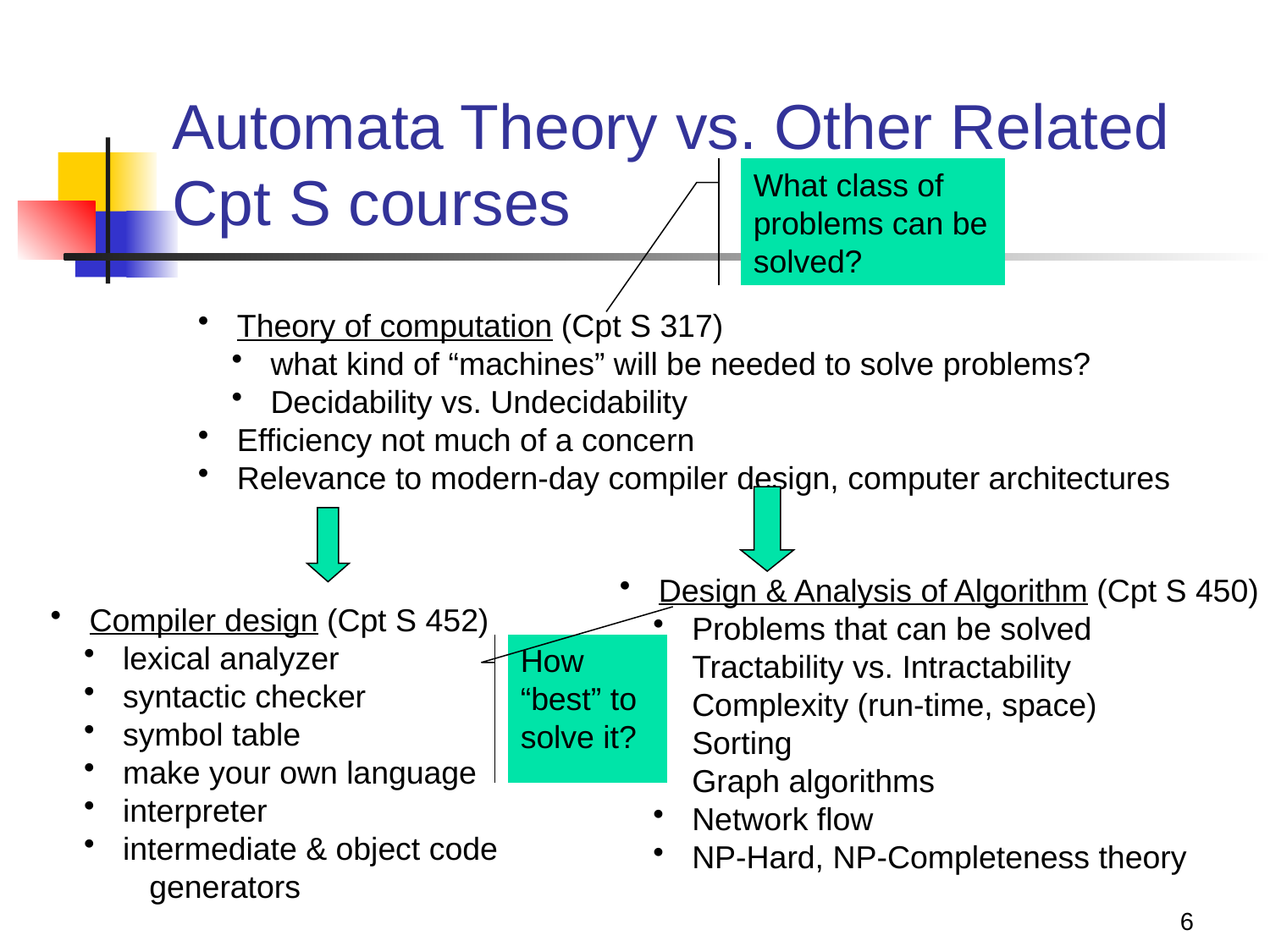

# Automata Theory vs. Other Related Cpt S courses
What class of problems can be solved?
 Theory of computation (Cpt S 317)
 what kind of “machines” will be needed to solve problems?
 Decidability vs. Undecidability
 Efficiency not much of a concern
 Relevance to modern-day compiler design, computer architectures

 Design & Analysis of Algorithm (Cpt S 450)
 Problems that can be solved
 Tractability vs. Intractability
 Complexity (run-time, space)
 Sorting
 Graph algorithms
 Network flow
 NP-Hard, NP-Completeness theory
 Compiler design (Cpt S 452)
 lexical analyzer
 syntactic checker
 symbol table
 make your own language
 interpreter
 intermediate & object code
    generators
How “best” to solve it?
6